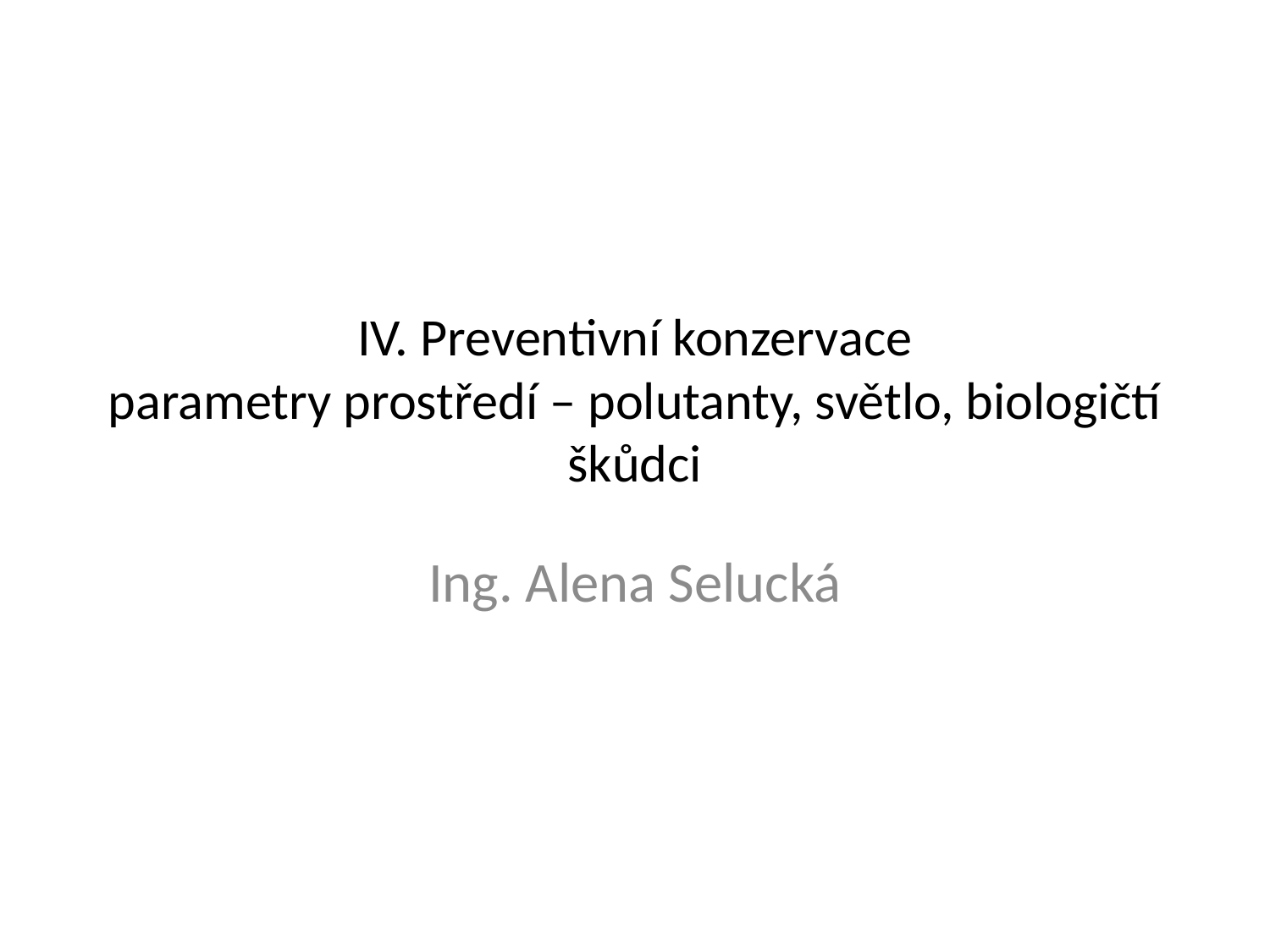

# IV. Preventivní konzervace parametry prostředí – polutanty, světlo, biologičtí škůdci
Ing. Alena Selucká